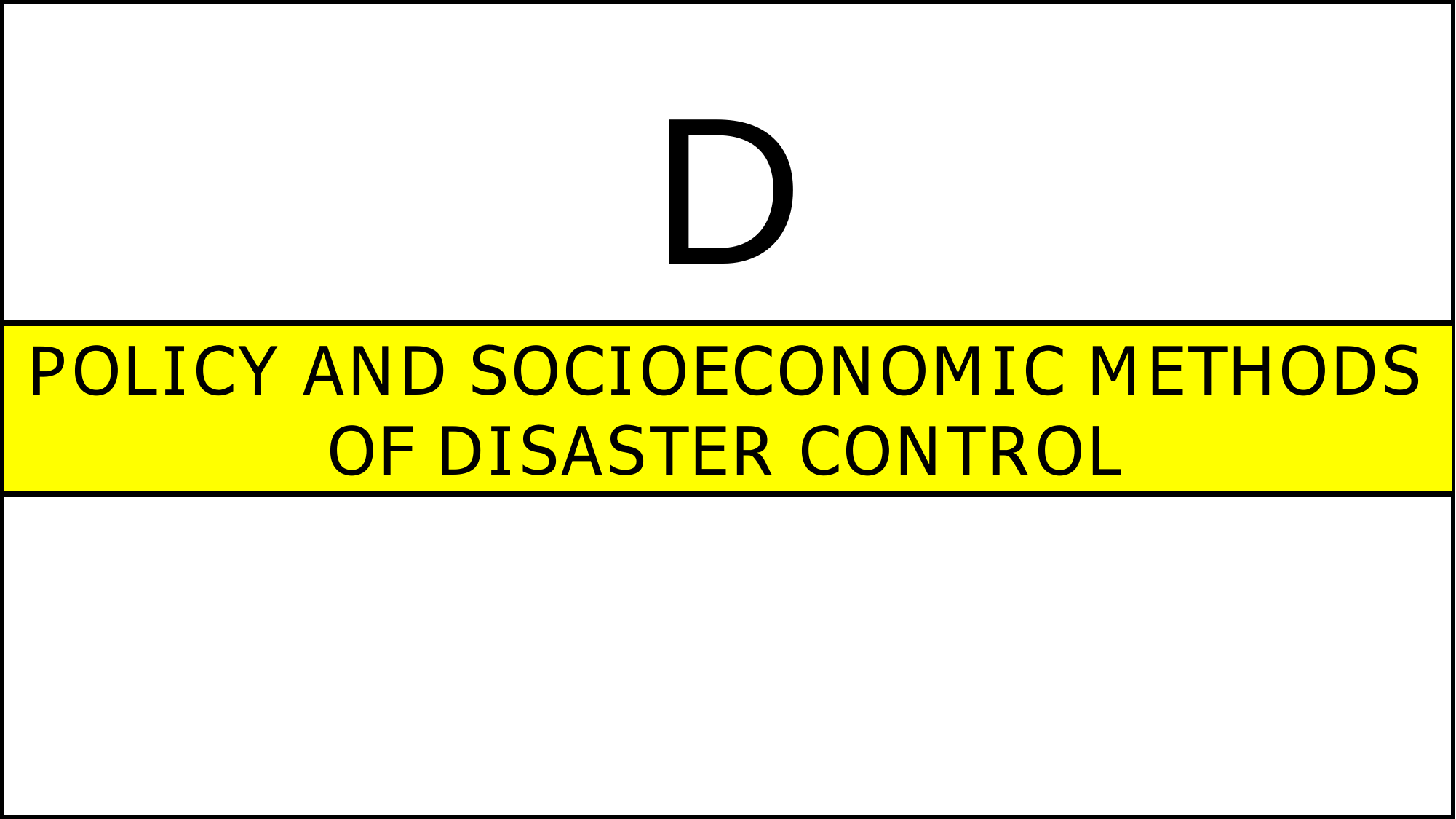

D
POLICY AND SOCIOECONOMIC METHODS OF DISASTER CONTROL